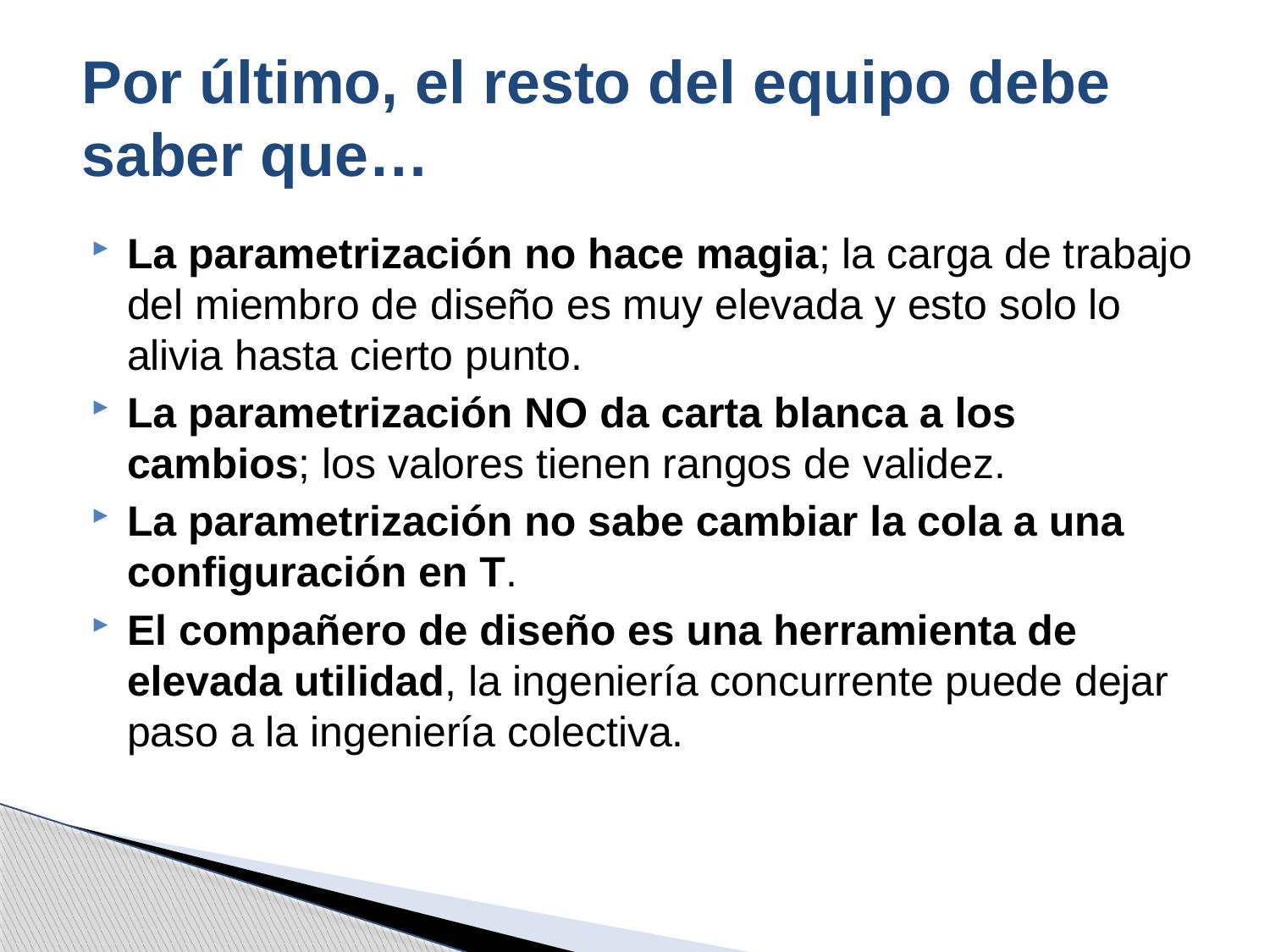

Por último, el resto del equipo debe saber que…

La parametrización no hace magia; la carga de trabajo del miembro de diseño es muy elevada y esto solo lo alivia hasta cierto punto.
La parametrización NO da carta blanca a los cambios; los valores tienen rangos de validez.
La parametrización no sabe cambiar la cola a una configuración en T.
El compañero de diseño es una herramienta de elevada utilidad, la ingeniería concurrente puede dejar paso a la ingeniería colectiva.